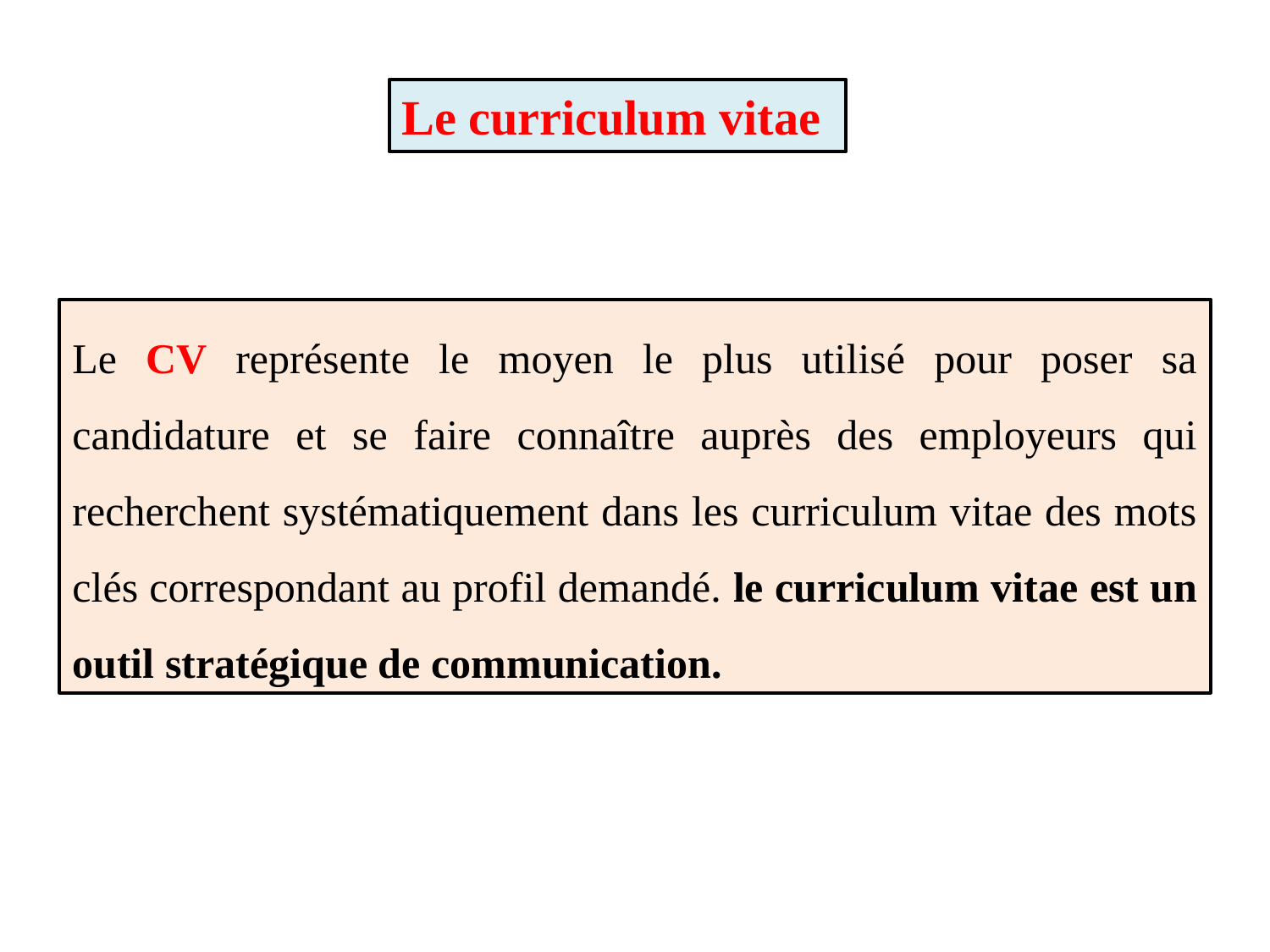

Le curriculum vitae
Le CV représente le moyen le plus utilisé pour poser sa candidature et se faire connaître auprès des employeurs qui recherchent systématiquement dans les curriculum vitae des mots clés correspondant au profil demandé. le curriculum vitae est un outil stratégique de communication.